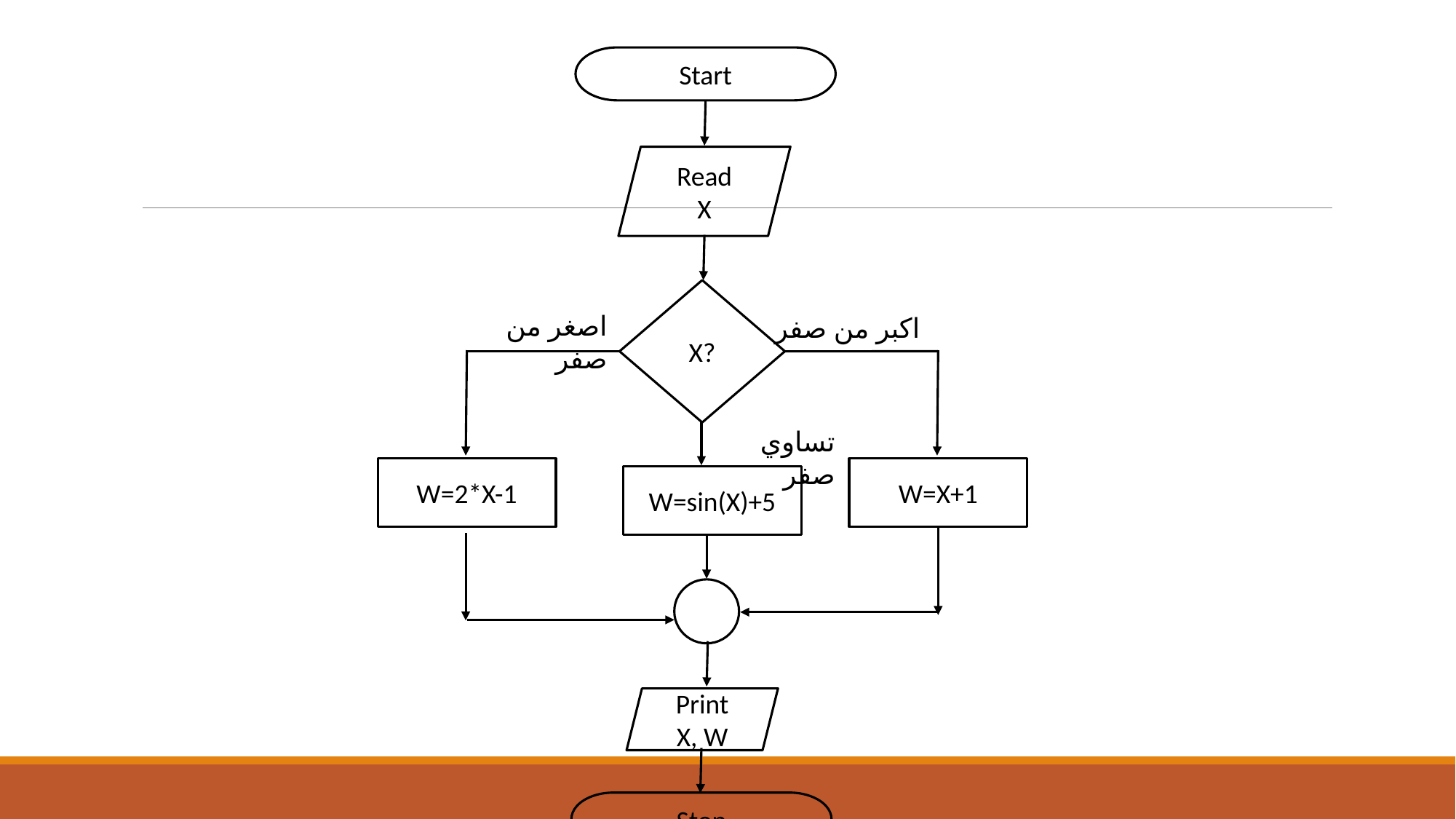

#
Start
Read
X

X?
اصغر من صفر
اكبر من صفر
تساوي صفر
W=X+1
W=2*X-1
W=sin(X)+5

Print
X, W
Stop